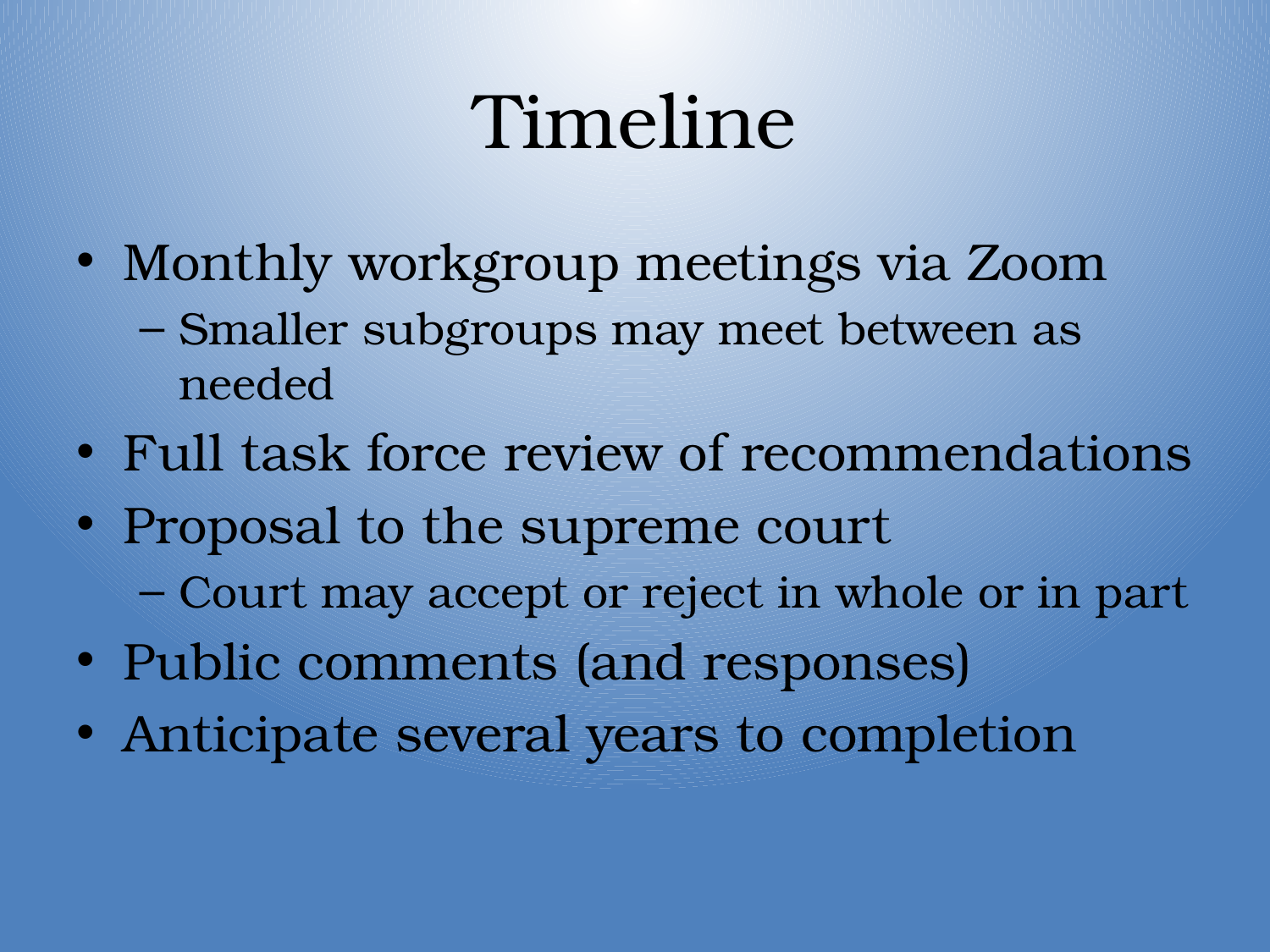

# Timeline
Monthly workgroup meetings via Zoom
Smaller subgroups may meet between as needed
Full task force review of recommendations
Proposal to the supreme court
Court may accept or reject in whole or in part
Public comments (and responses)
Anticipate several years to completion